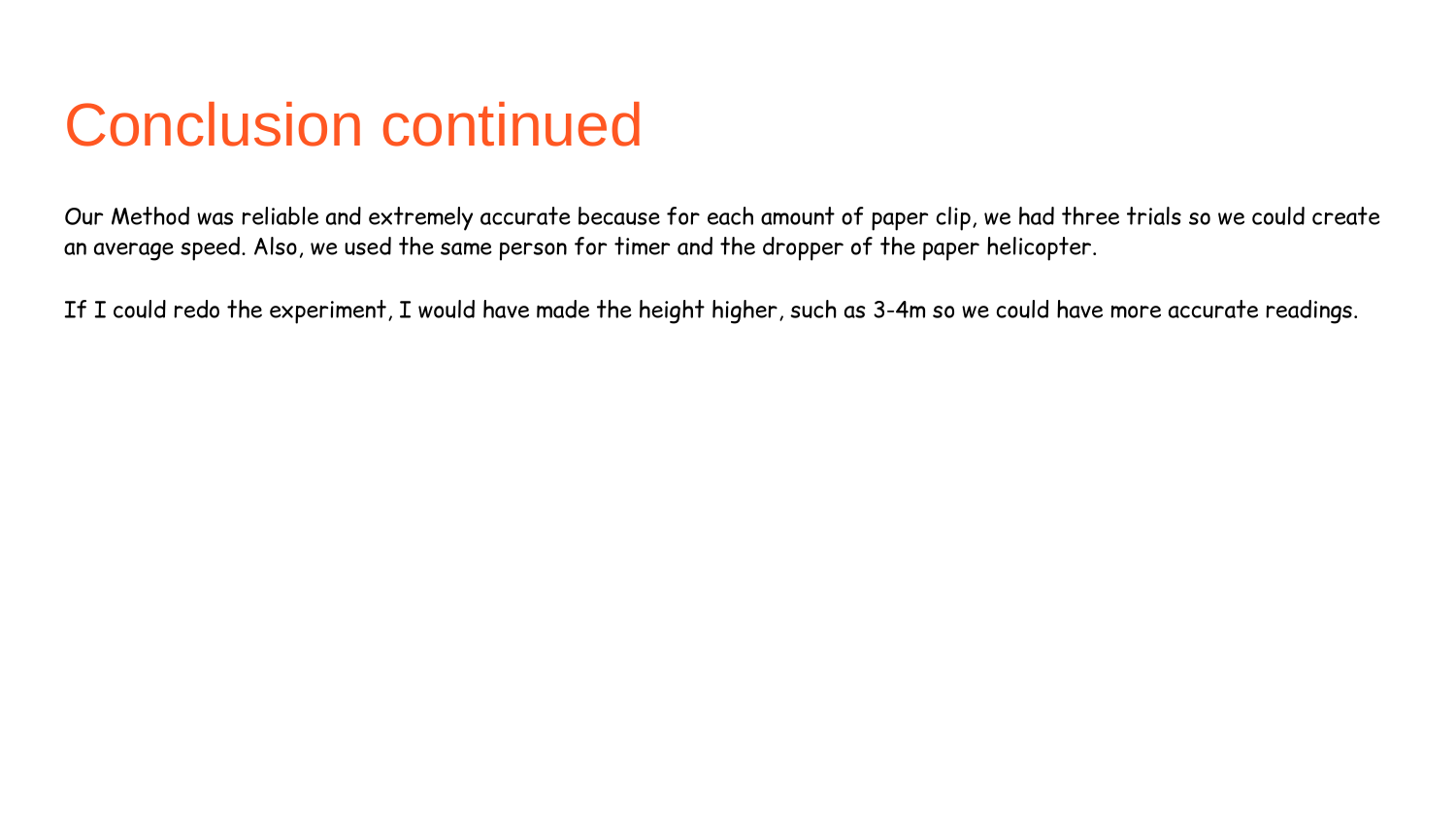

# Conclusion continued
Our Method was reliable and extremely accurate because for each amount of paper clip, we had three trials so we could create an average speed. Also, we used the same person for timer and the dropper of the paper helicopter.
If I could redo the experiment, I would have made the height higher, such as 3-4m so we could have more accurate readings.